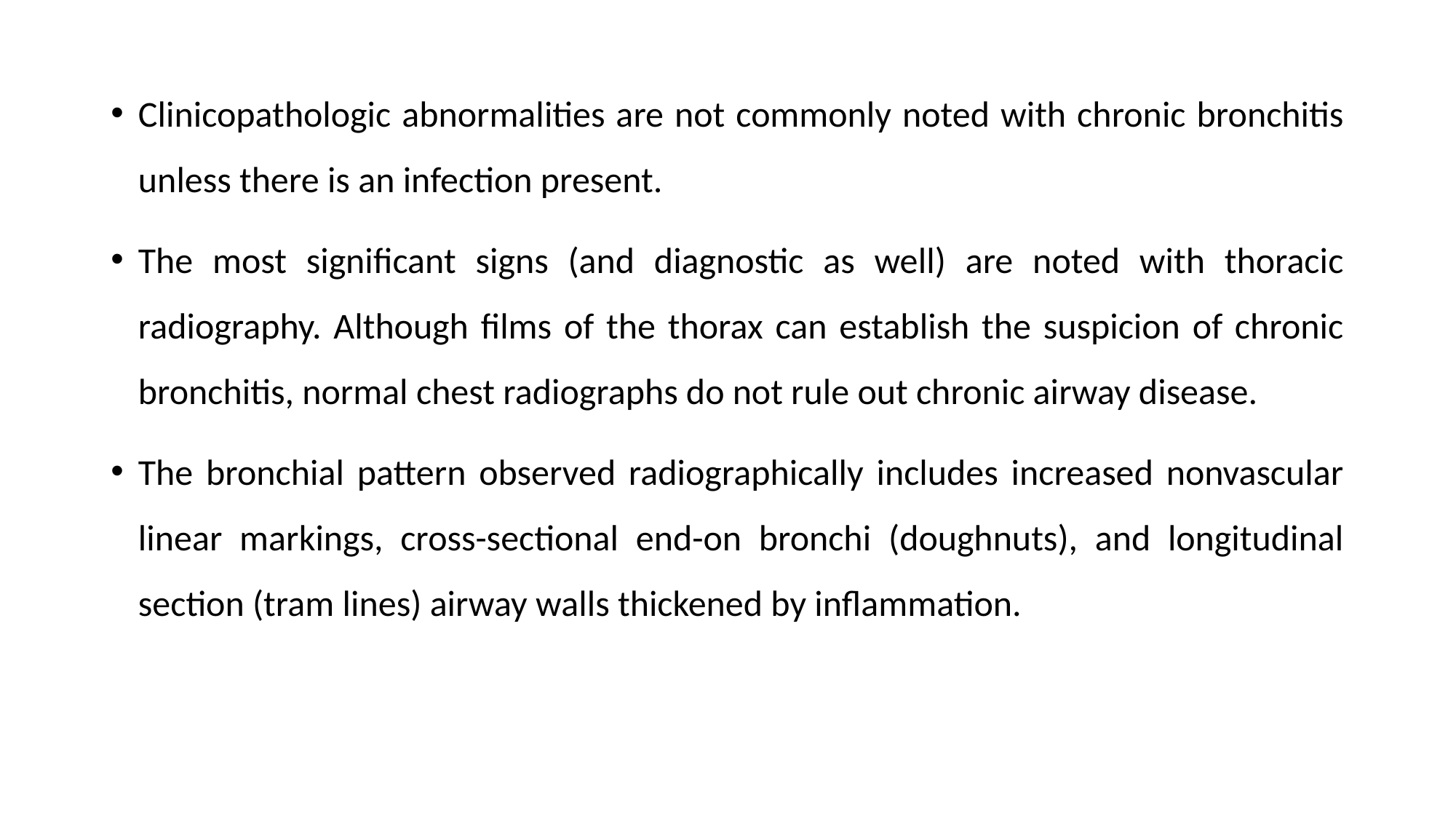

Clinicopathologic abnormalities are not commonly noted with chronic bronchitis unless there is an infection present.
The most significant signs (and diagnostic as well) are noted with thoracic radiography. Although films of the thorax can establish the suspicion of chronic bronchitis, normal chest radiographs do not rule out chronic airway disease.
The bronchial pattern observed radiographically includes increased nonvascular linear markings, cross-sectional end-on bronchi (doughnuts), and longitudinal section (tram lines) airway walls thickened by inflammation.